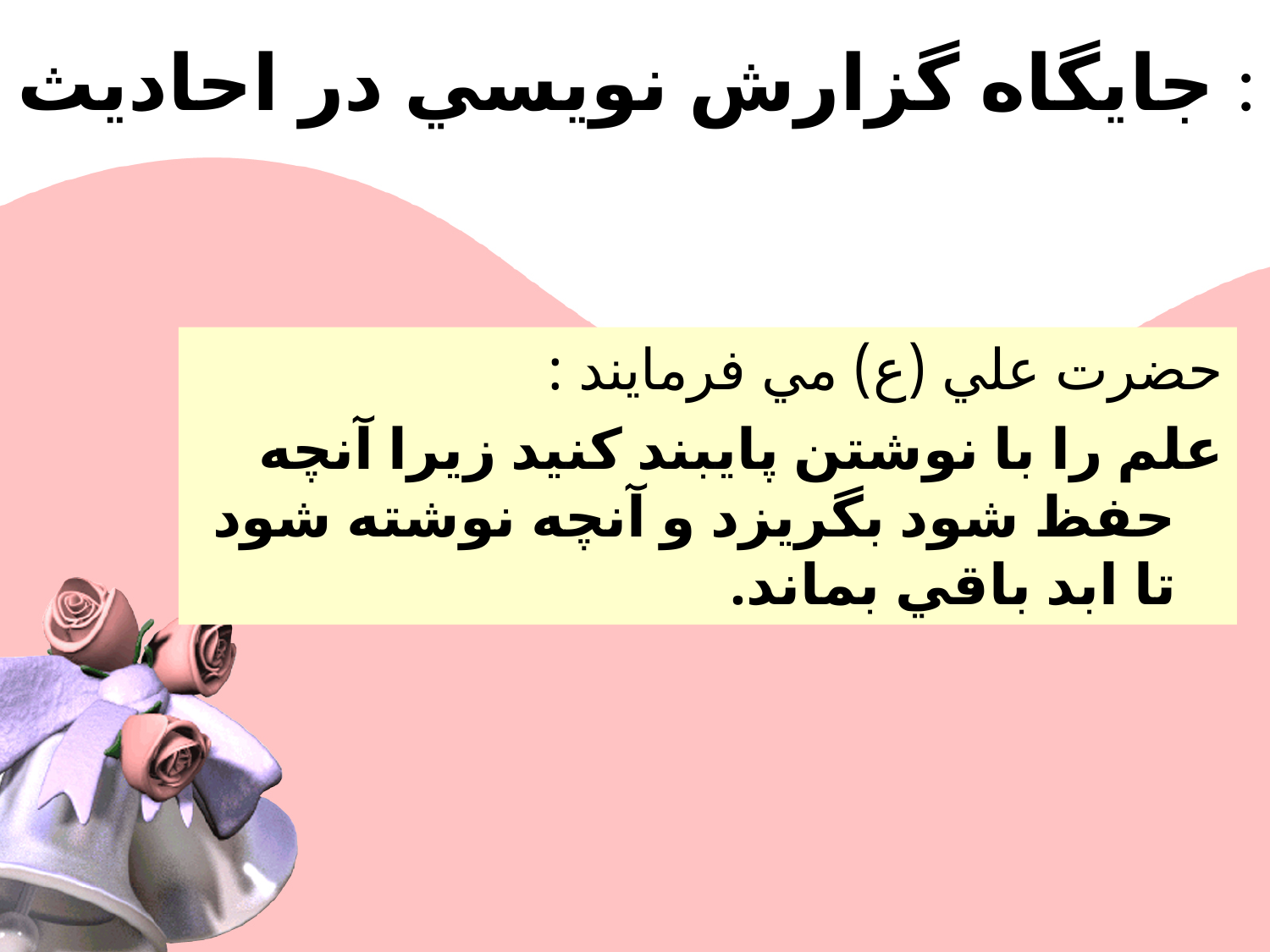

# جايگاه گزارش نويسي در احادیث :
حضرت علي (ع) مي فرمايند :
علم را با نوشتن پايبند كنيد زيرا آنچه حفظ شود بگريزد و آنچه نوشته شود تا ابد باقي بماند.